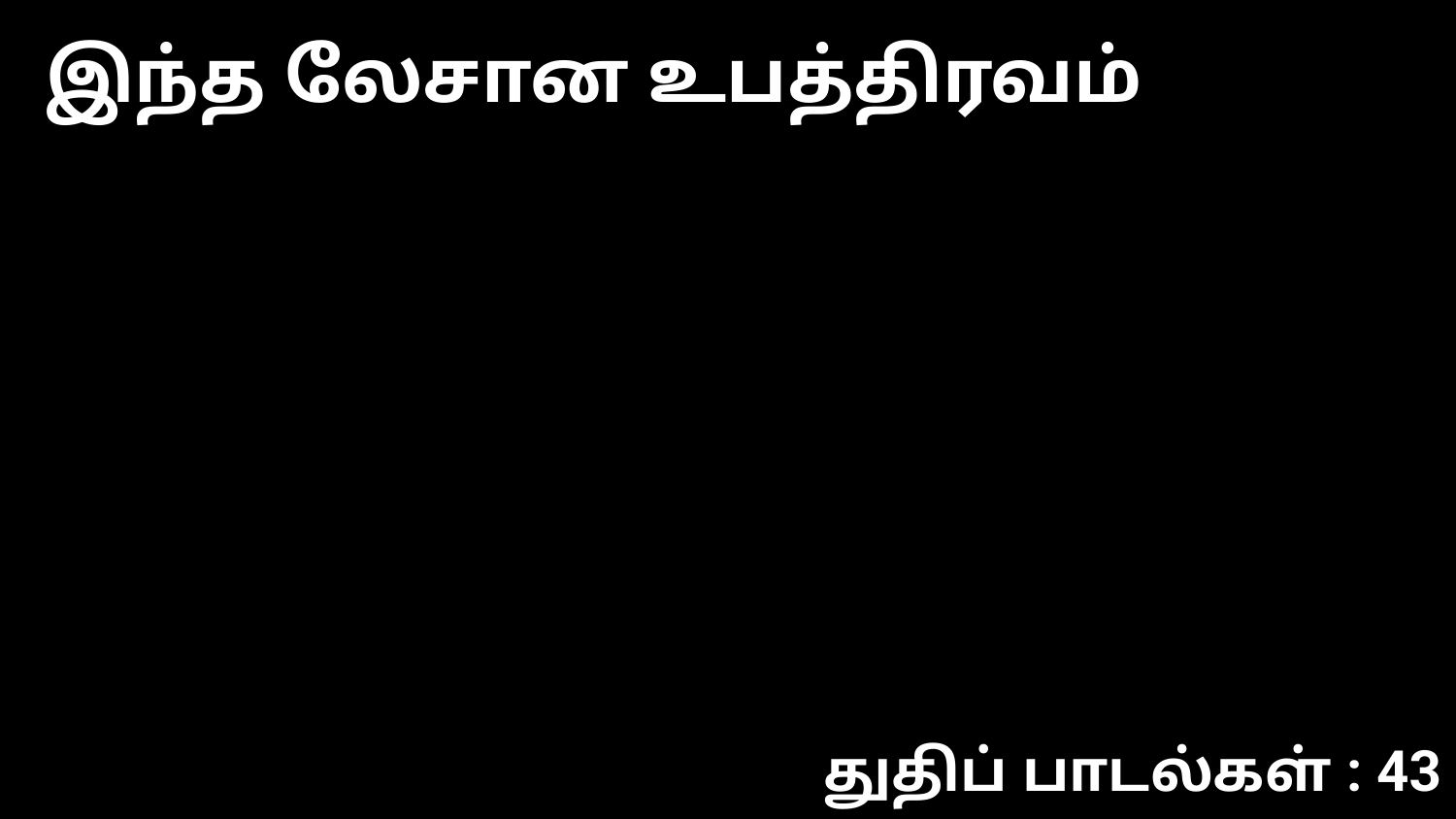

இந்த லேசான உபத்திரவம்
துதிப் பாடல்கள் : 43